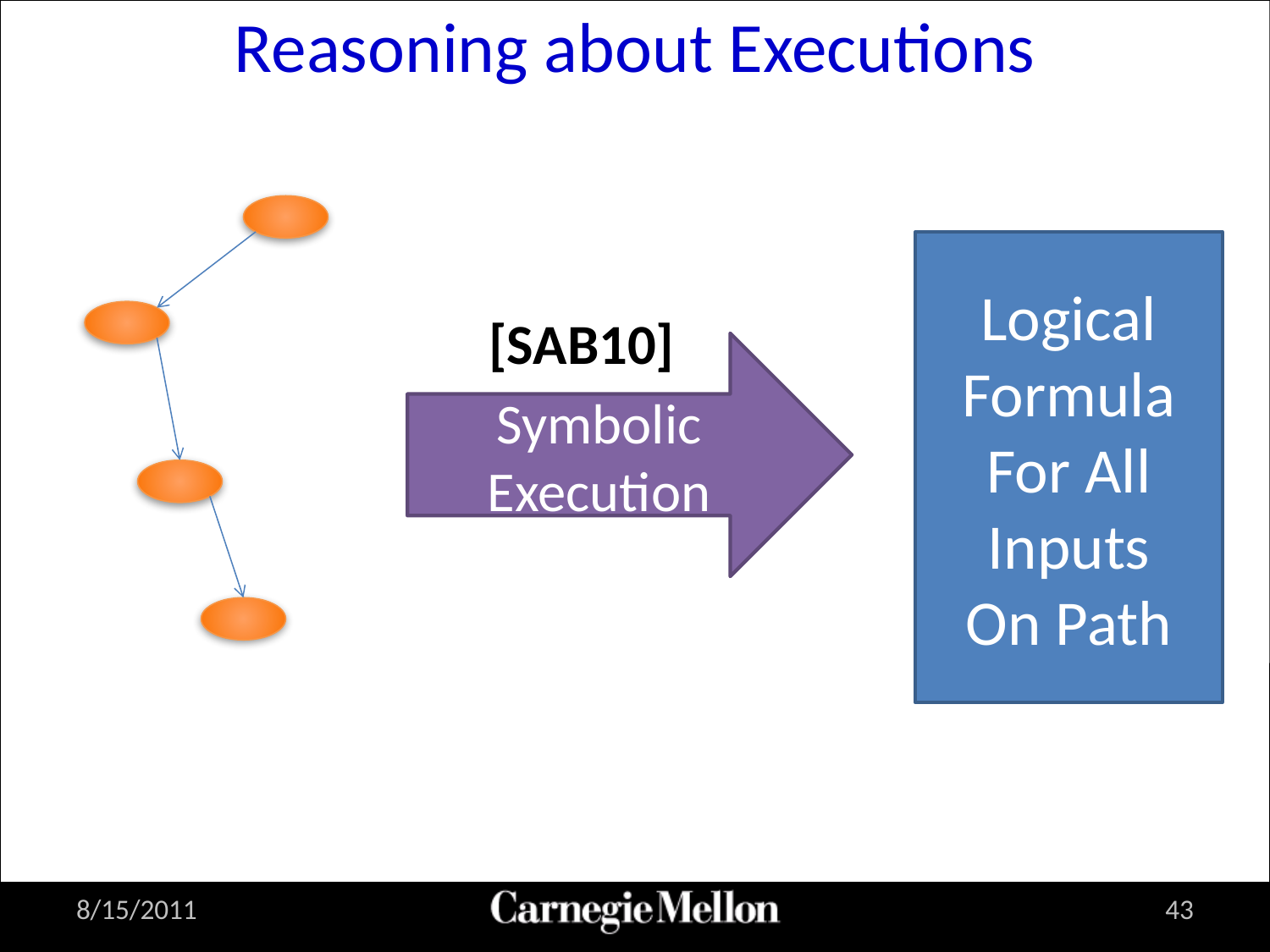

# Reasoning about Executions

Logical
Formula
For All Inputs
On Path
[SAB10]
Symbolic Execution
8/15/2011

43